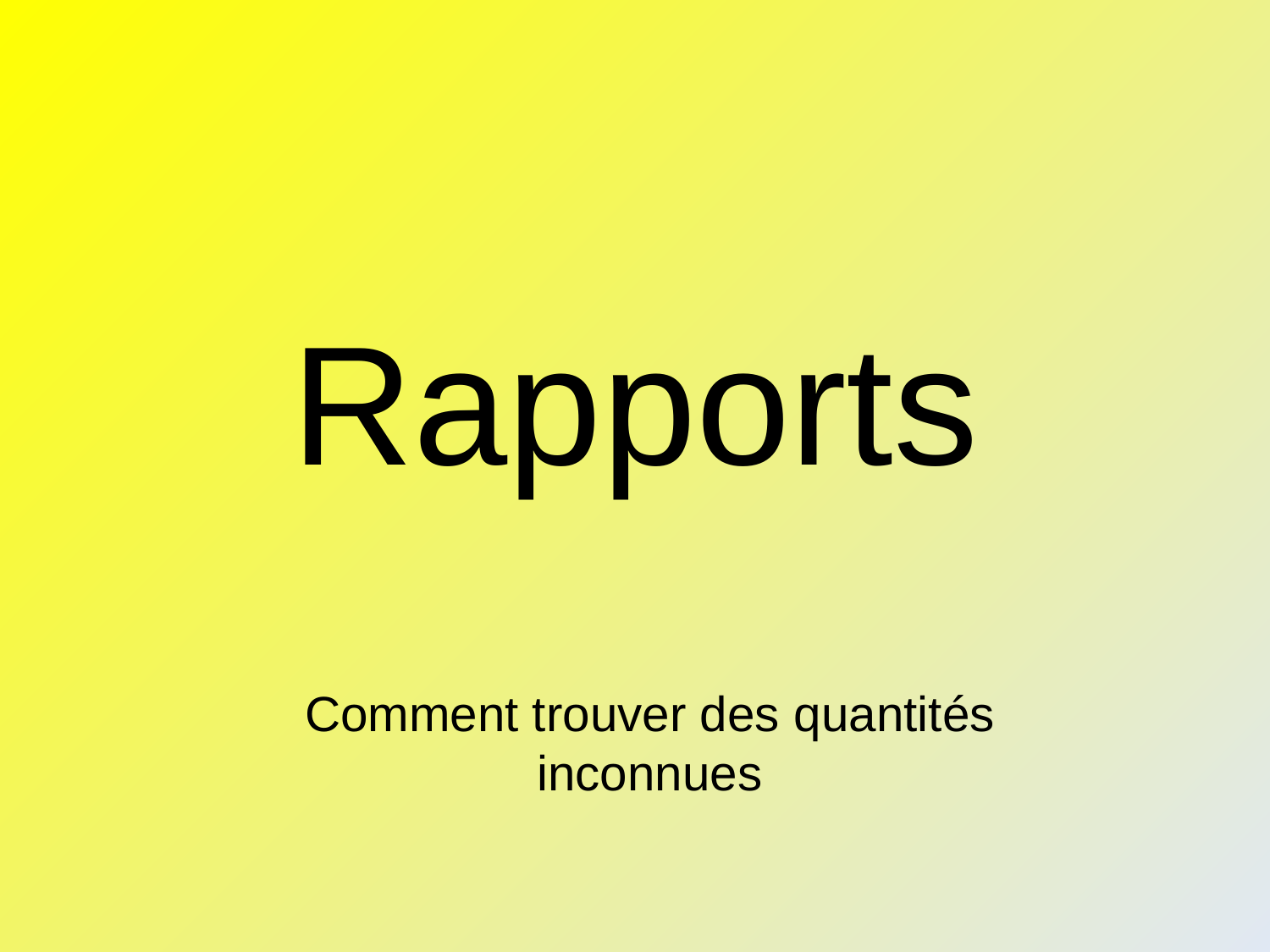

# Rapports
Comment trouver des quantités inconnues